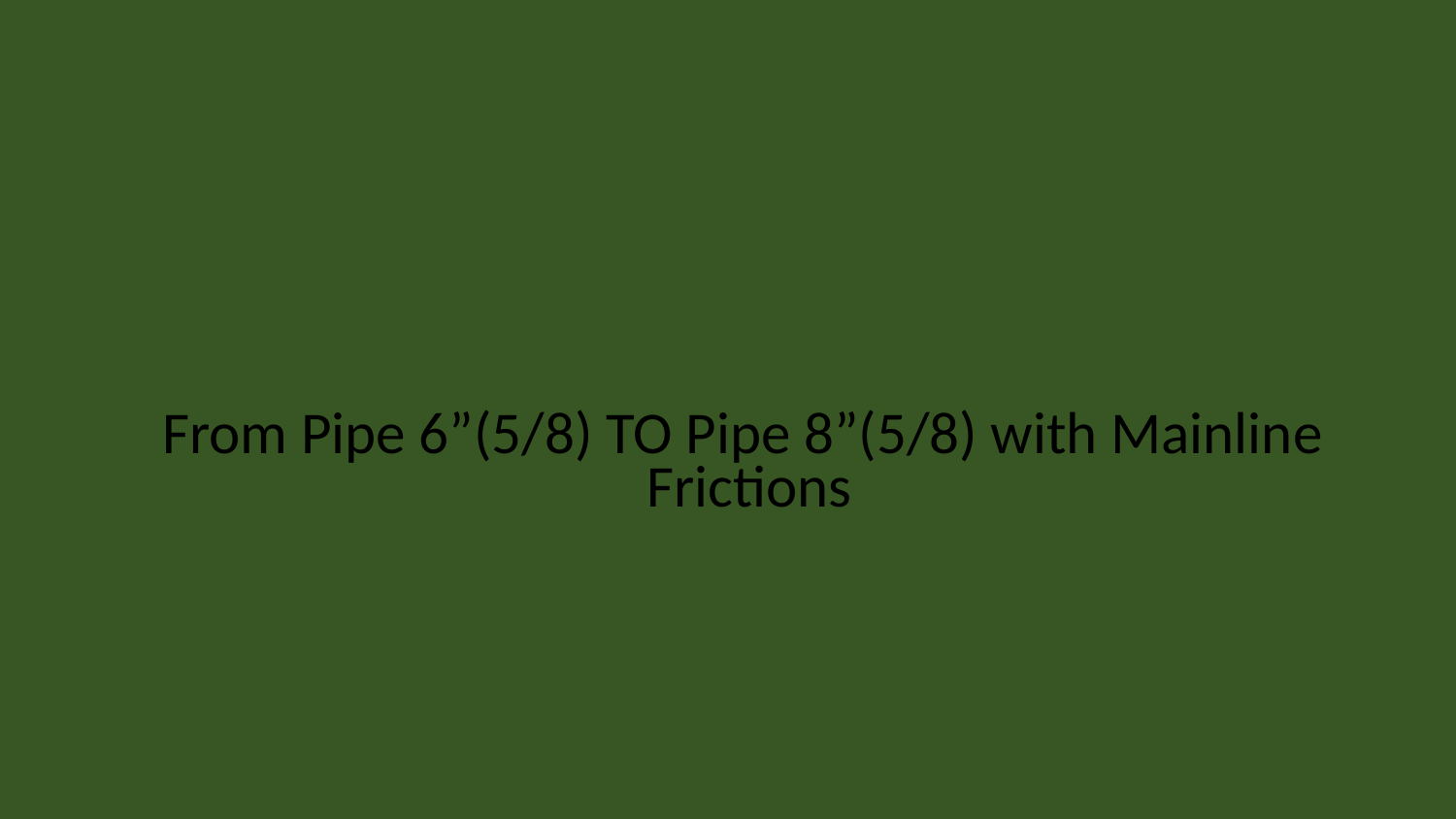

# From Pipe 6”(5/8) TO Pipe 8”(5/8) with Mainline Frictions